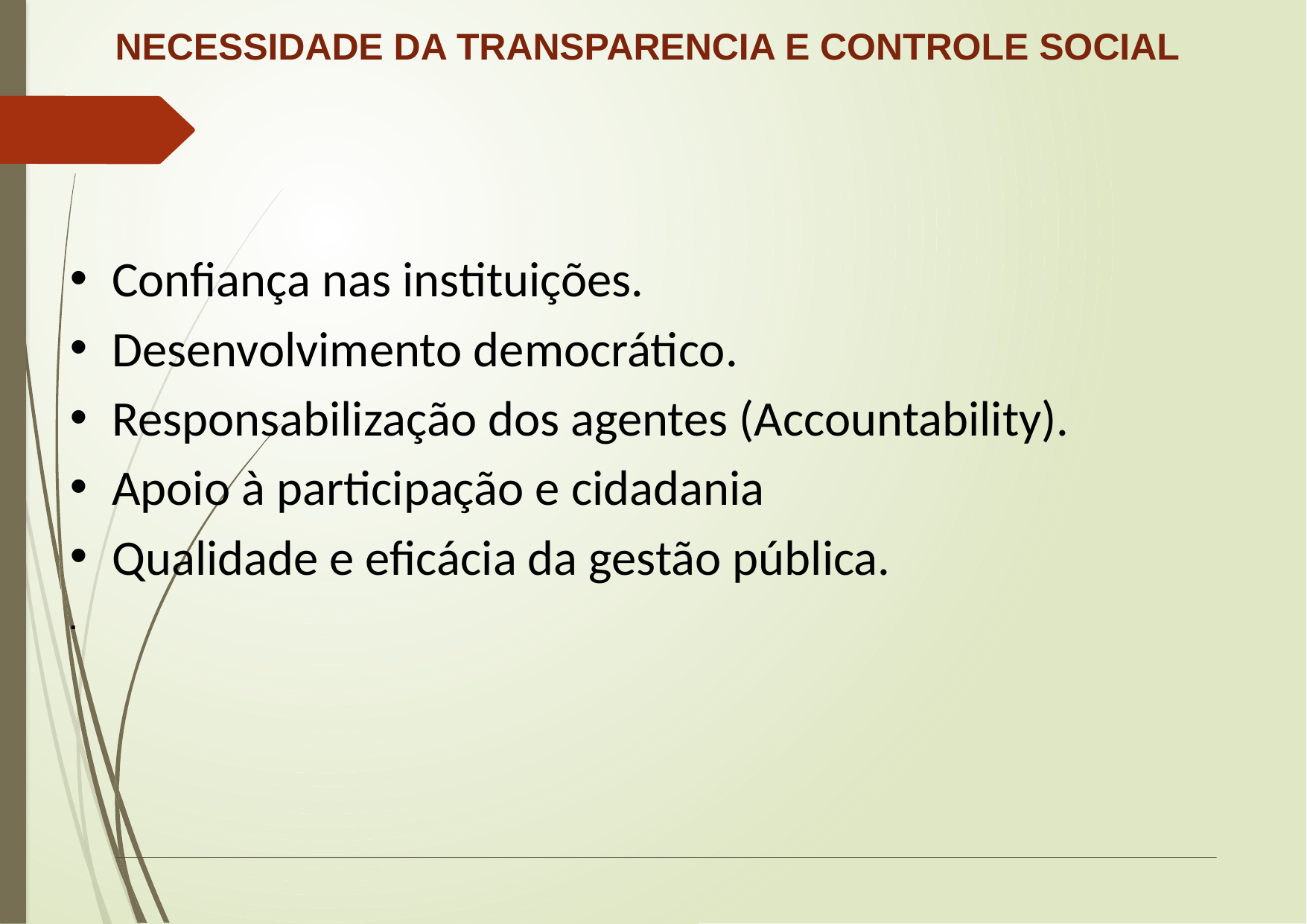

NECESSIDADE DA TRANSPARENCIA E CONTROLE SOCIAL
Confiança nas instituições.
Desenvolvimento democrático.
Responsabilização dos agentes (Accountability).
Apoio à participação e cidadania
Qualidade e eficácia da gestão pública.
.